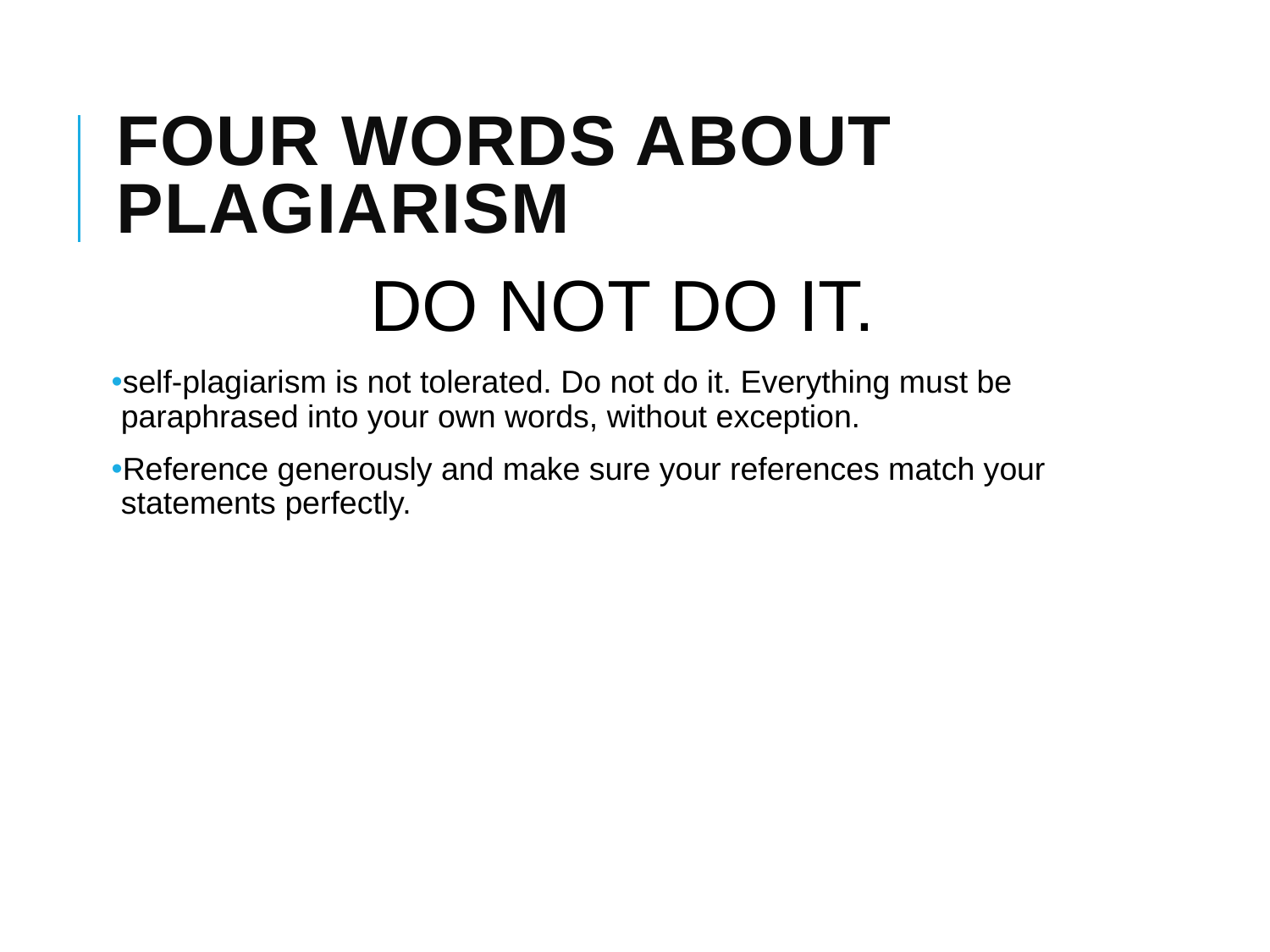

# FOUR words about plagiarism
DO NOT DO IT.
self-plagiarism is not tolerated. Do not do it. Everything must be paraphrased into your own words, without exception.
Reference generously and make sure your references match your statements perfectly.